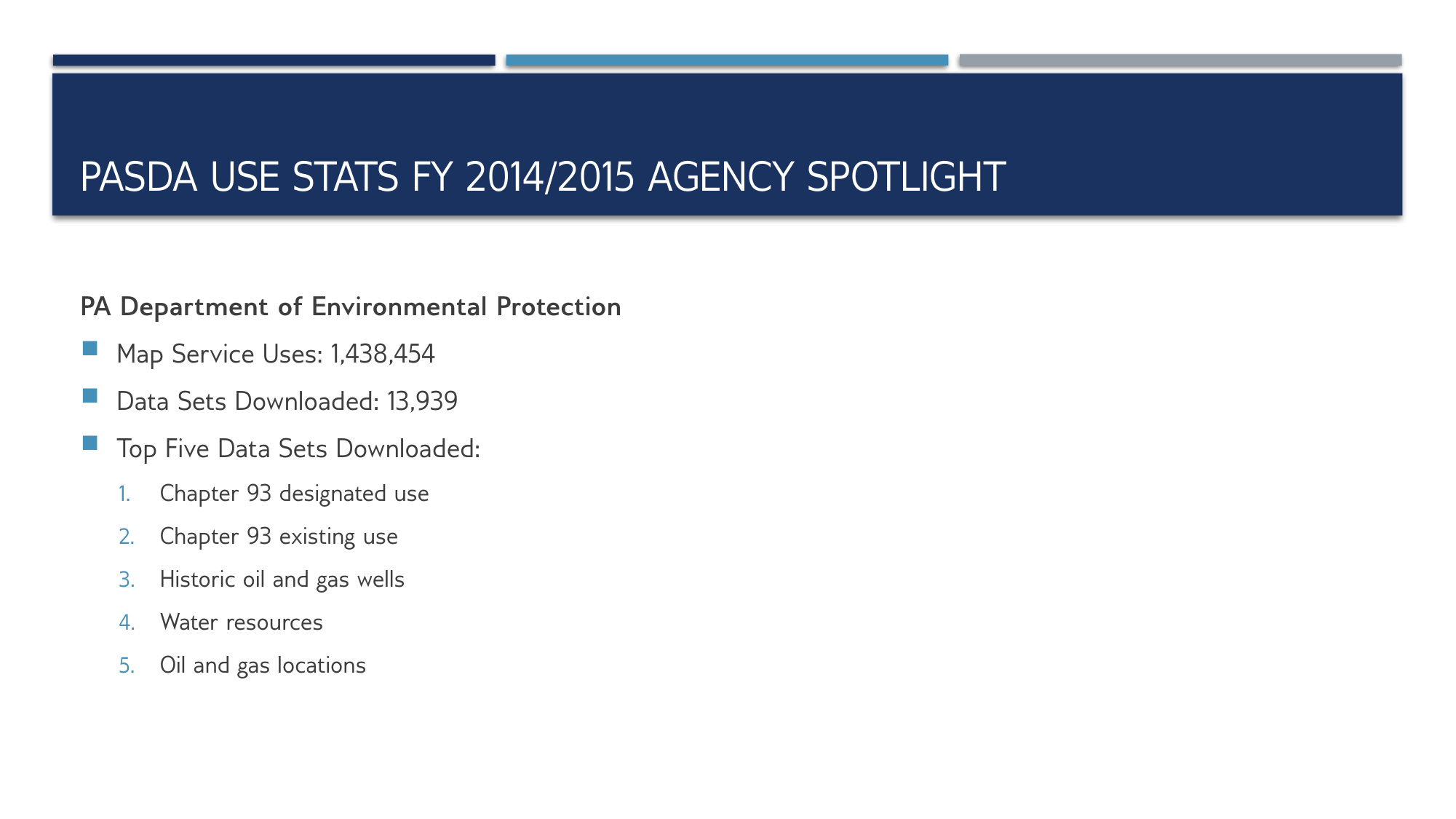

# Pasda use stats fy 2014/2015 Agency spotlight
PA Department of Environmental Protection
Map Service Uses: 1,438,454
Data Sets Downloaded: 13,939
Top Five Data Sets Downloaded:
Chapter 93 designated use
Chapter 93 existing use
Historic oil and gas wells
Water resources
Oil and gas locations